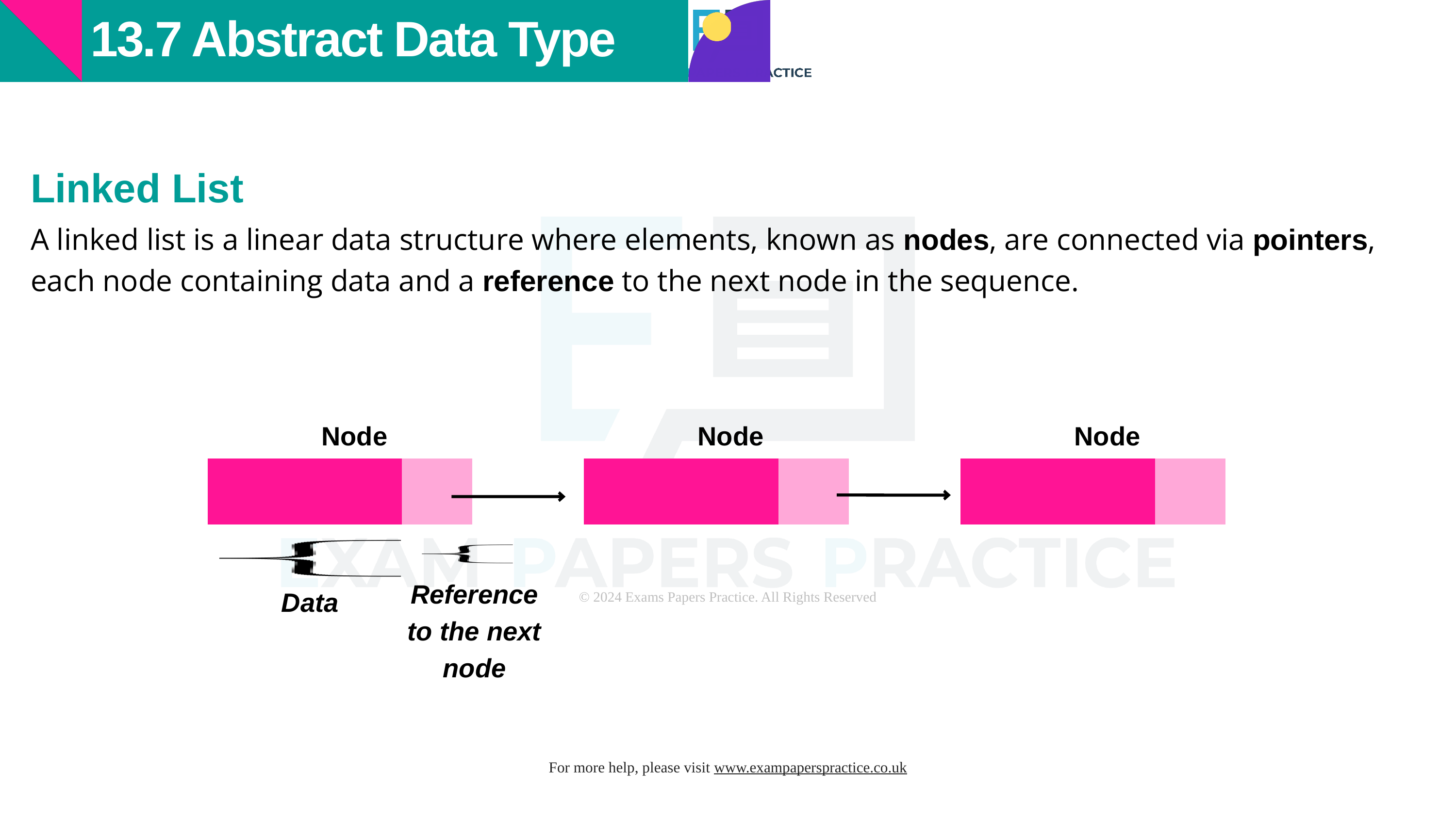

13.7 Abstract Data Type

Linked List
A linked list is a linear data structure where elements, known as nodes, are connected via pointers, each node containing data and a reference to the next node in the sequence.
Node
Node
Node
|  |  |
| --- | --- |
|  |  |
| --- | --- |
|  |  |
| --- | --- |

Reference to the next node
Data